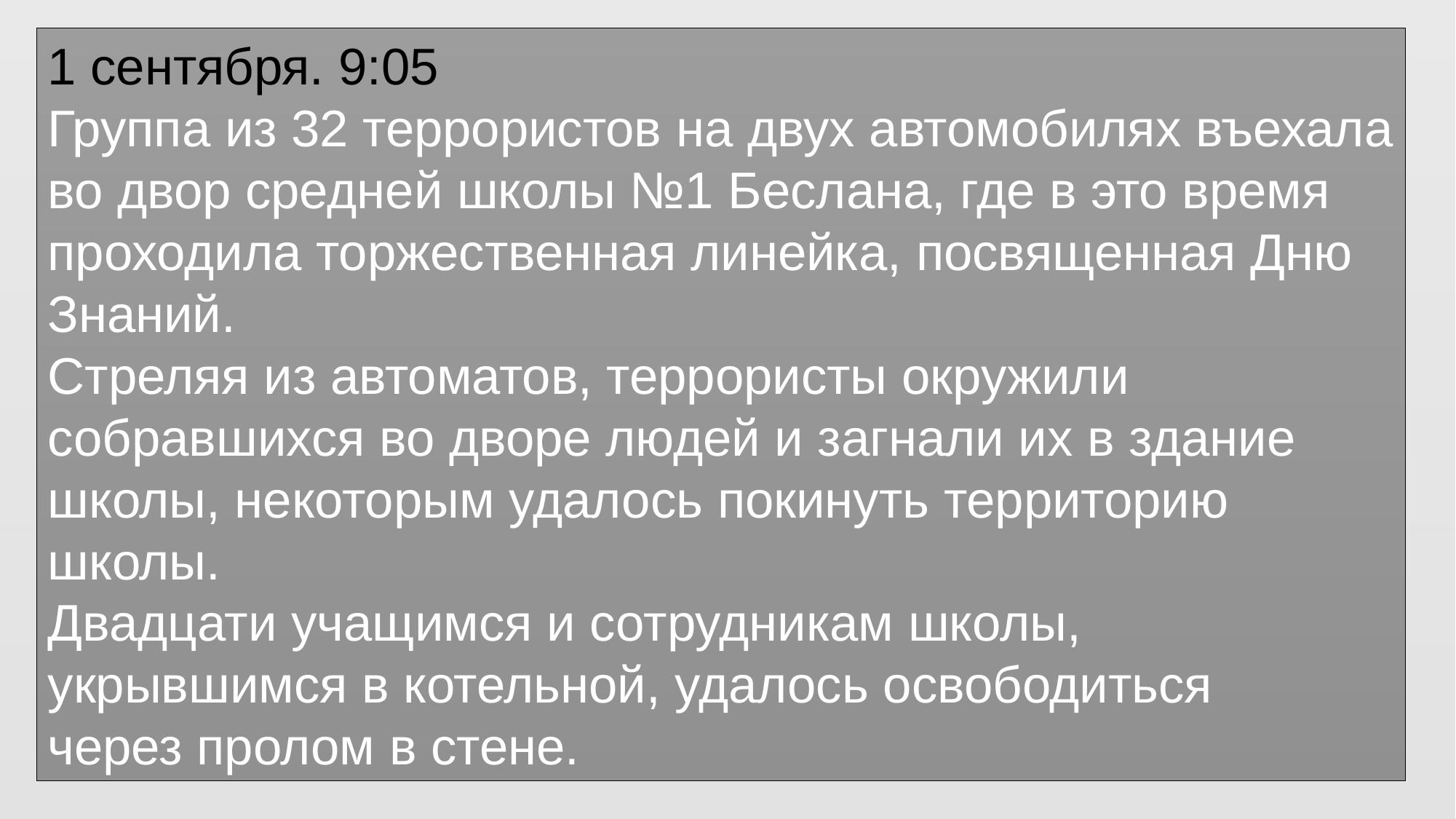

1 сентября. 9:05
Группа из 32 террористов на двух автомобилях въехала во двор средней школы №1 Беслана, где в это время проходила торжественная линейка, посвященная Дню Знаний.
Стреляя из автоматов, террористы окружили собравшихся во дворе людей и загнали их в здание школы, некоторым удалось покинуть территорию школы.
Двадцати учащимся и сотрудникам школы, укрывшимся в котельной, удалось освободиться через пролом в стене.